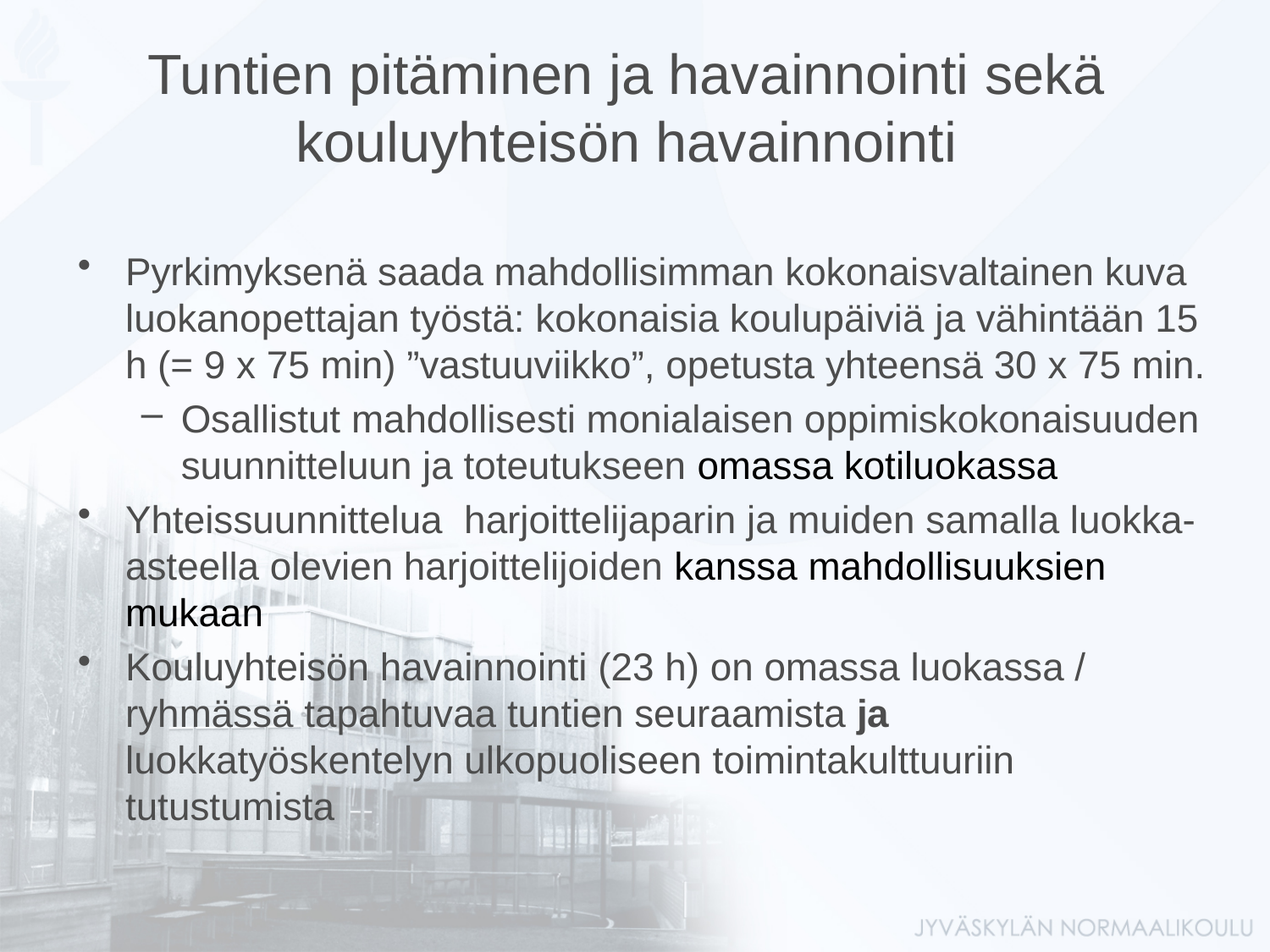

# Tuntien pitäminen ja havainnointi sekä kouluyhteisön havainnointi

Pyrkimyksenä saada mahdollisimman kokonaisvaltainen kuva luokanopettajan työstä: kokonaisia koulupäiviä ja vähintään 15 h (= 9 x 75 min) ”vastuuviikko”, opetusta yhteensä 30 x 75 min.
Osallistut mahdollisesti monialaisen oppimiskokonaisuuden suunnitteluun ja toteutukseen omassa kotiluokassa
Yhteissuunnittelua  harjoittelijaparin ja muiden samalla luokka-asteella olevien harjoittelijoiden kanssa mahdollisuuksien mukaan
Kouluyhteisön havainnointi (23 h) on omassa luokassa / ryhmässä tapahtuvaa tuntien seuraamista ja luokkatyöskentelyn ulkopuoliseen toimintakulttuuriin tutustumista